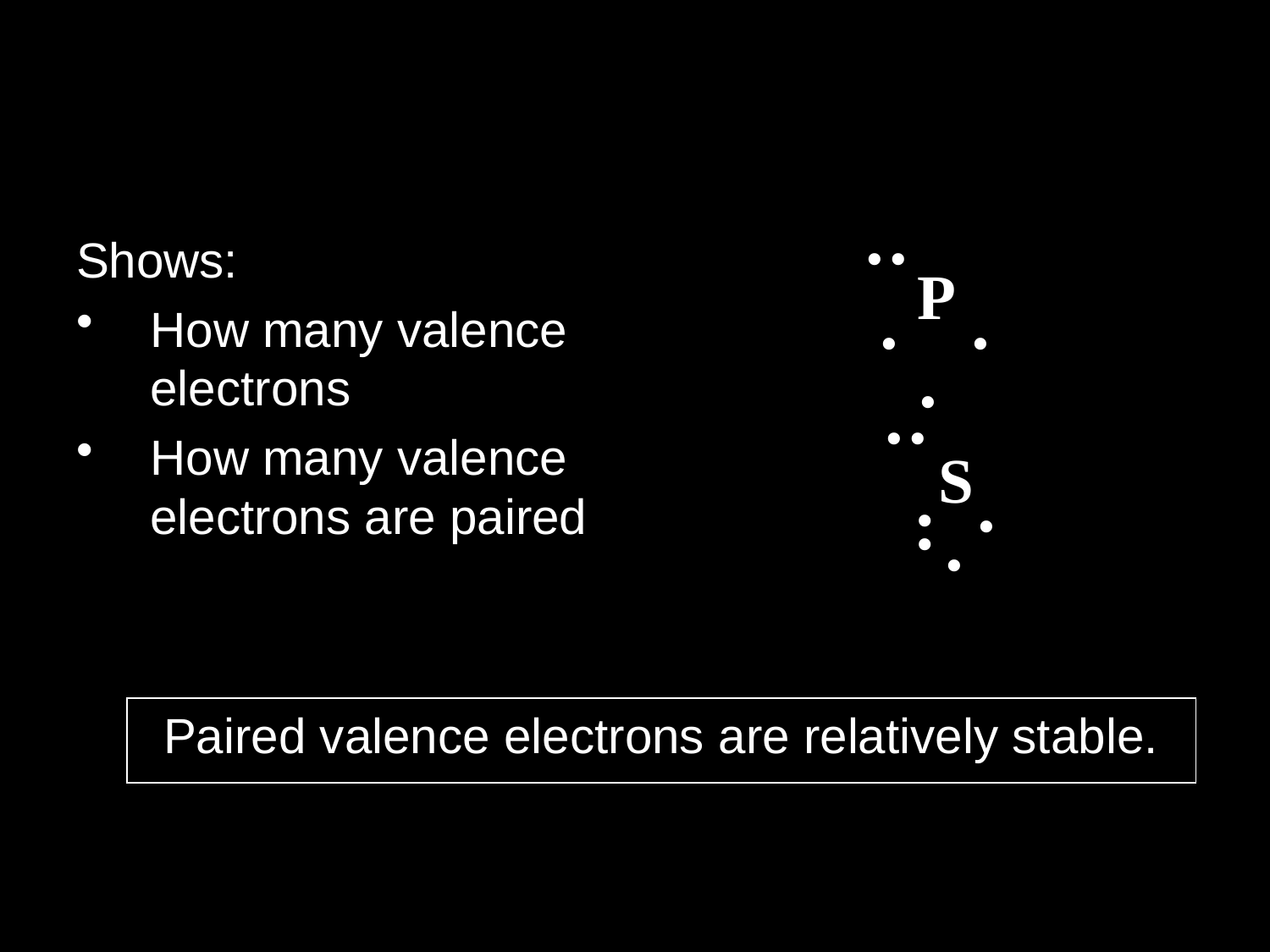

#
Shows:
How many valence electrons
How many valence electrons are paired

:
.
.
.
P
:
.
:
.
S

Paired valence electrons are relatively stable.